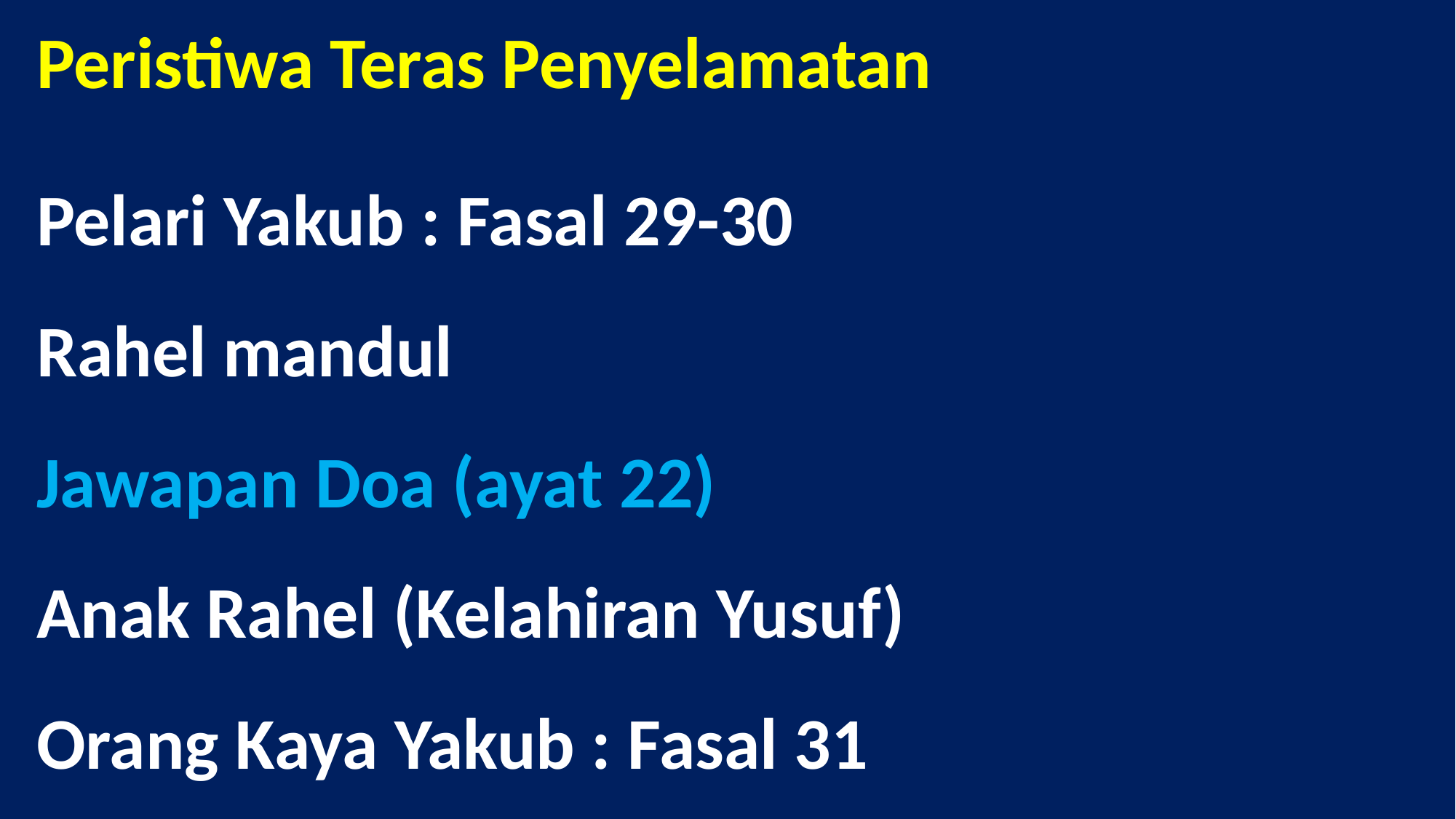

# Peristiwa Teras Penyelamatan Pelari Yakub : Fasal 29-30 Rahel mandul Jawapan Doa (ayat 22) Anak Rahel (Kelahiran Yusuf) Orang Kaya Yakub : Fasal 31